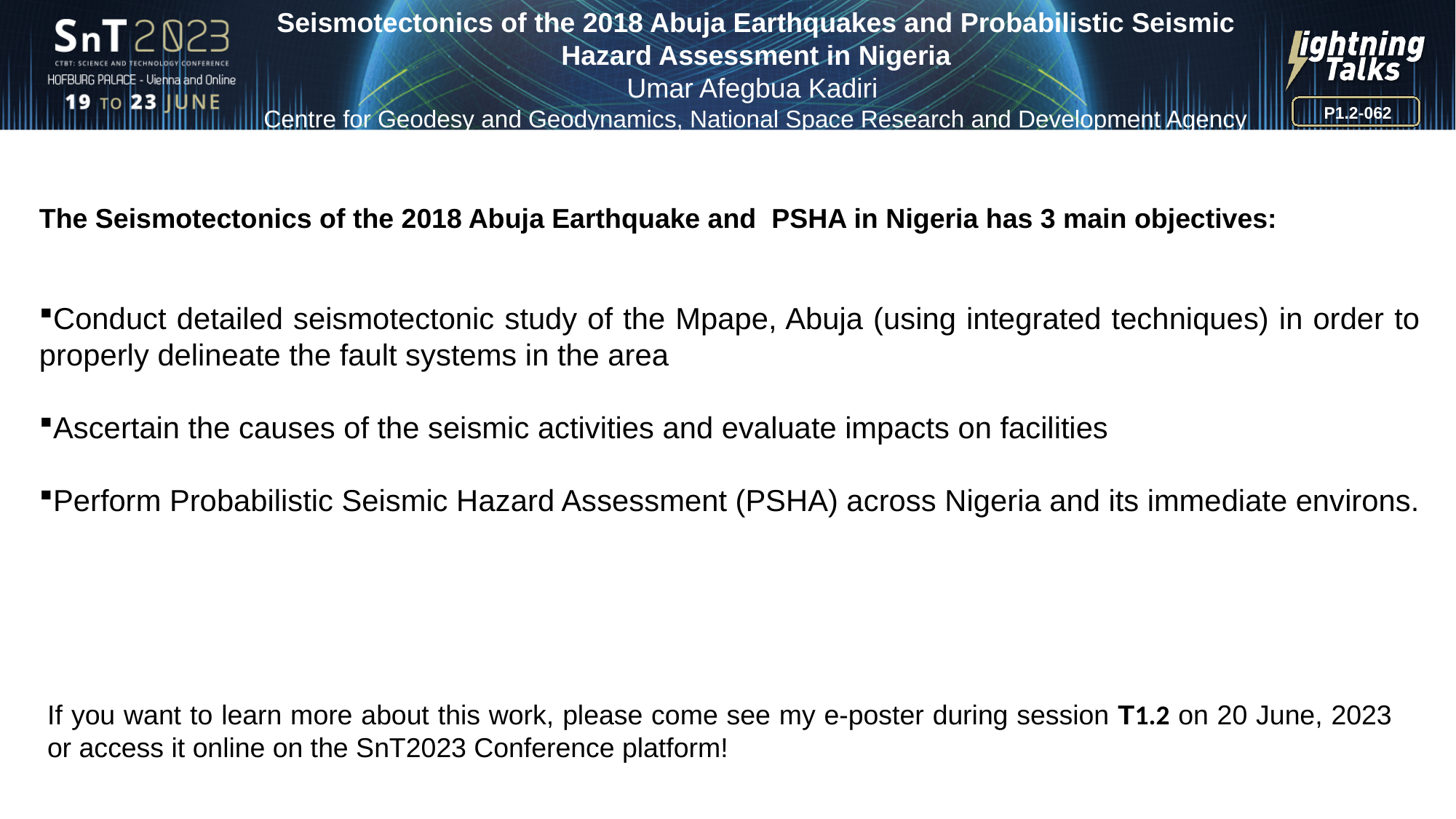

Seismotectonics of the 2018 Abuja Earthquakes and Probabilistic Seismic Hazard Assessment in Nigeria
Umar Afegbua Kadiri
Centre for Geodesy and Geodynamics, National Space Research and Development Agency

[Author name goes here / Font: Arial Size: 18]
Affiliation / Organization / Company / Institute [if any / Font: Arial Size: 14]
P1.2-062

The Seismotectonics of the 2018 Abuja Earthquake and  PSHA in Nigeria has 3 main objectives:

Conduct detailed seismotectonic study of the Mpape, Abuja (using integrated techniques) in order to properly delineate the fault systems in the area

Ascertain the causes of the seismic activities and evaluate impacts on facilities

Perform Probabilistic Seismic Hazard Assessment (PSHA) across Nigeria and its immediate environs.

If you want to learn more about this work, please come see my e-poster during session T1.2 on 20 June, 2023 or access it online on the SnT2023 Conference platform!